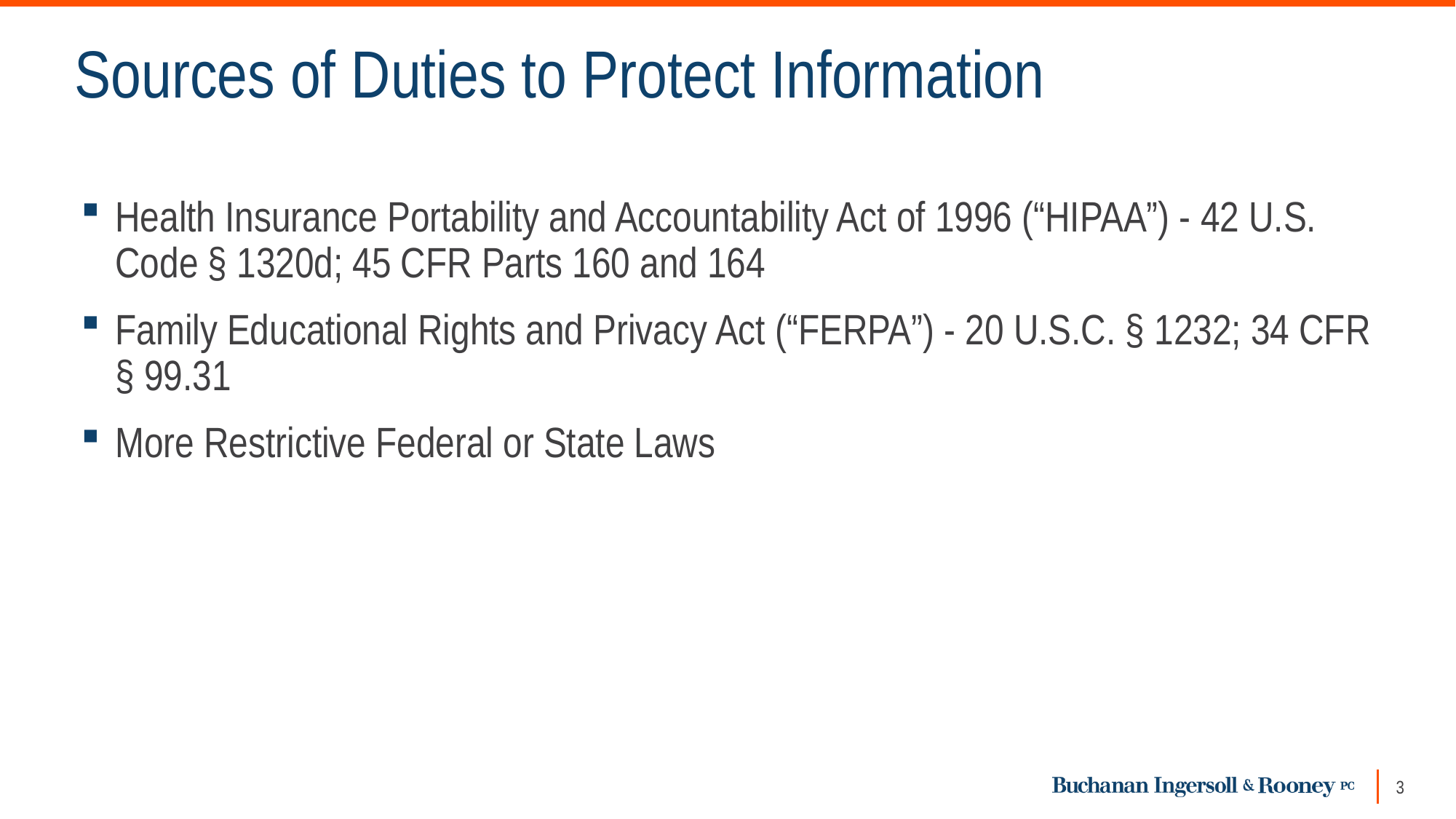

# Sources of Duties to Protect Information
Health Insurance Portability and Accountability Act of 1996 (“HIPAA”) - 42 U.S. Code § 1320d; 45 CFR Parts 160 and 164
Family Educational Rights and Privacy Act (“FERPA”) - 20 U.S.C. § 1232; 34 CFR § 99.31
More Restrictive Federal or State Laws

3